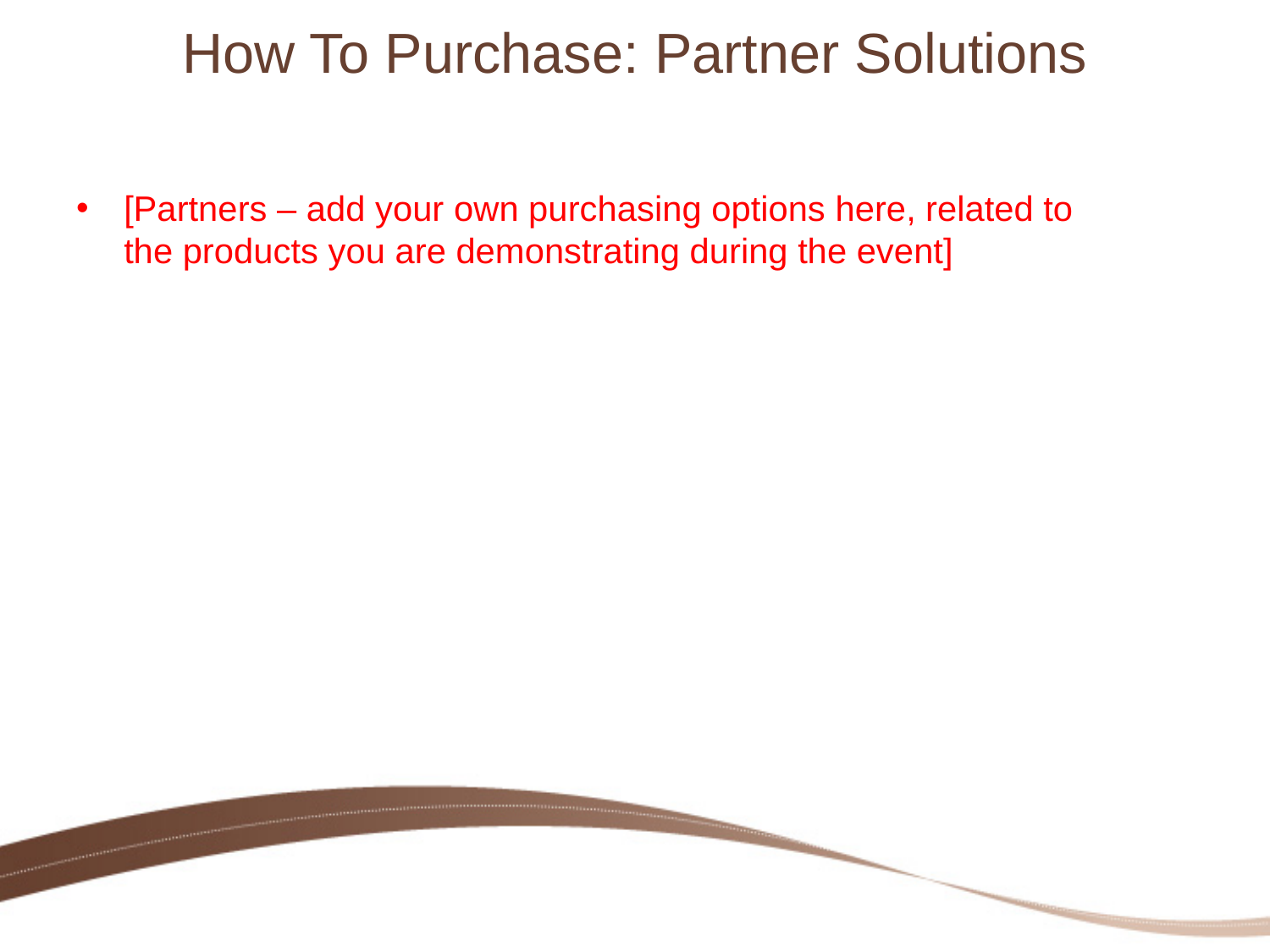

# How To Purchase: Partner Solutions
[Partners – add your own purchasing options here, related to the products you are demonstrating during the event]